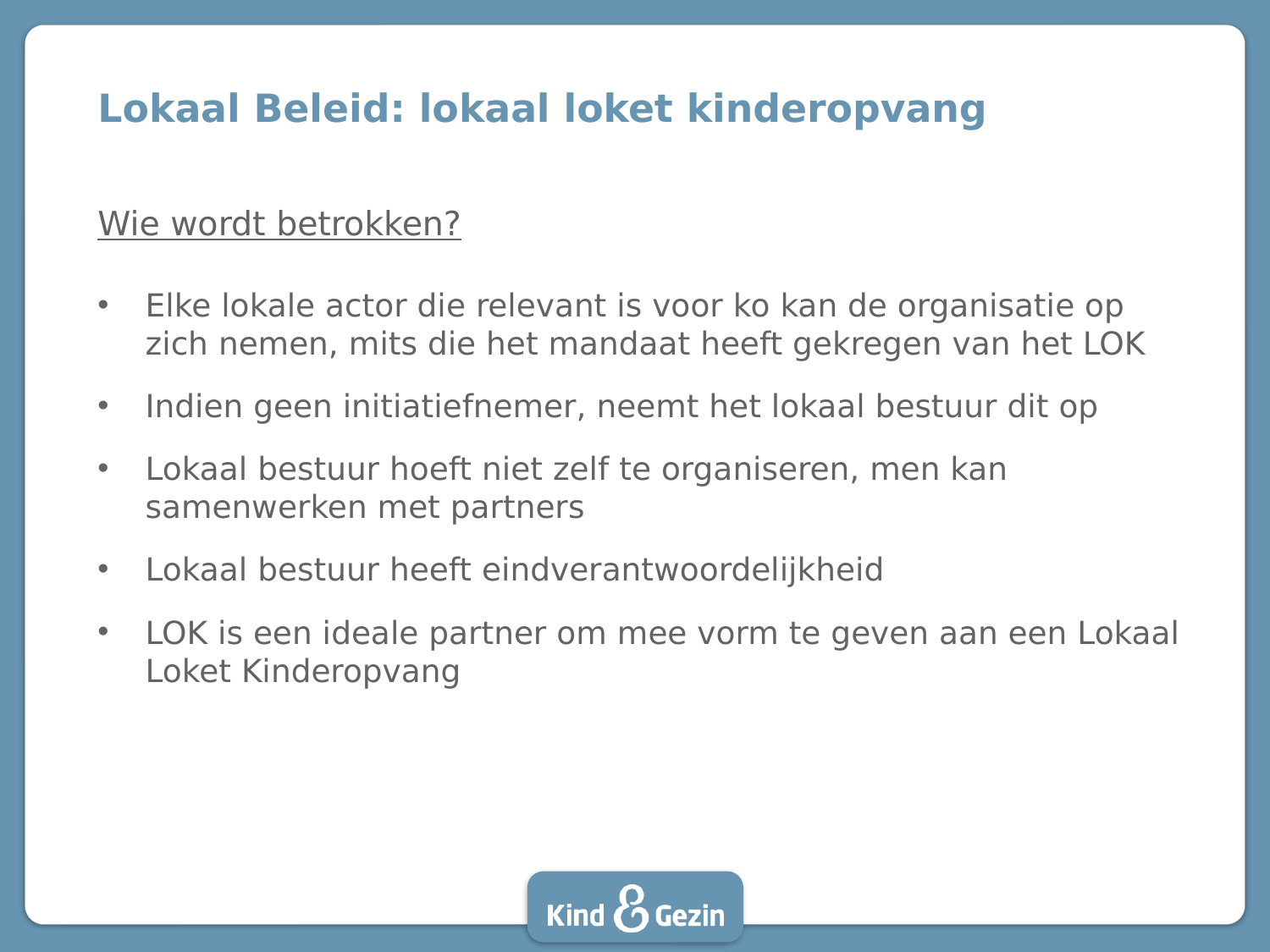

# Lokaal Beleid: lokaal loket kinderopvang
Wie wordt betrokken?
Elke lokale actor die relevant is voor ko kan de organisatie op zich nemen, mits die het mandaat heeft gekregen van het LOK​
Indien geen initiatiefnemer, neemt het lokaal bestuur dit op
Lokaal bestuur hoeft niet zelf te organiseren, men kan samenwerken met partners​
Lokaal bestuur heeft eindverantwoordelijkheid​
LOK is een ideale partner om mee vorm te geven aan een Lokaal Loket Kinderopvang​